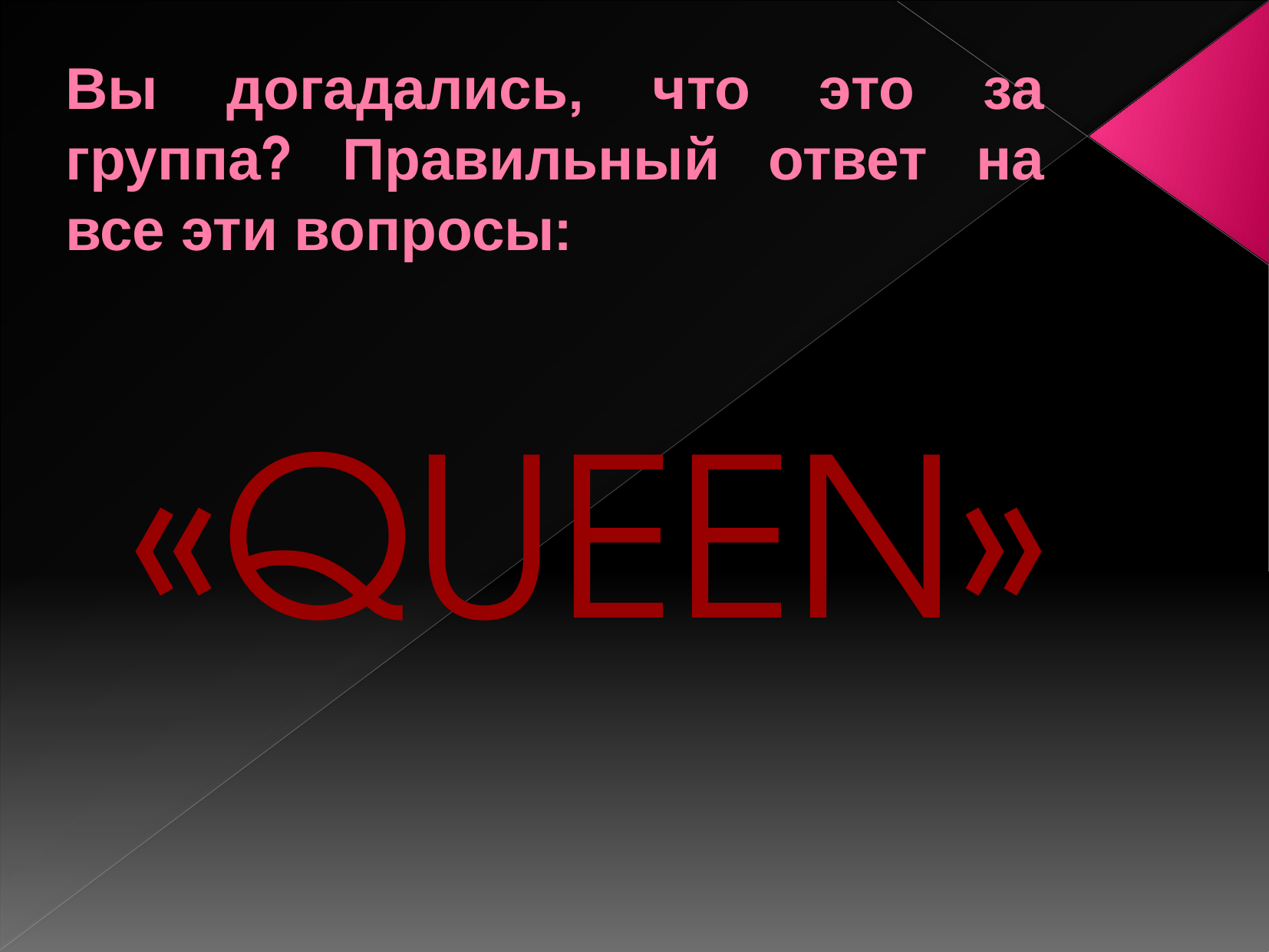

# Вы догадались, что это за группа? Правильный ответ на все эти вопросы:

«QUEEN»